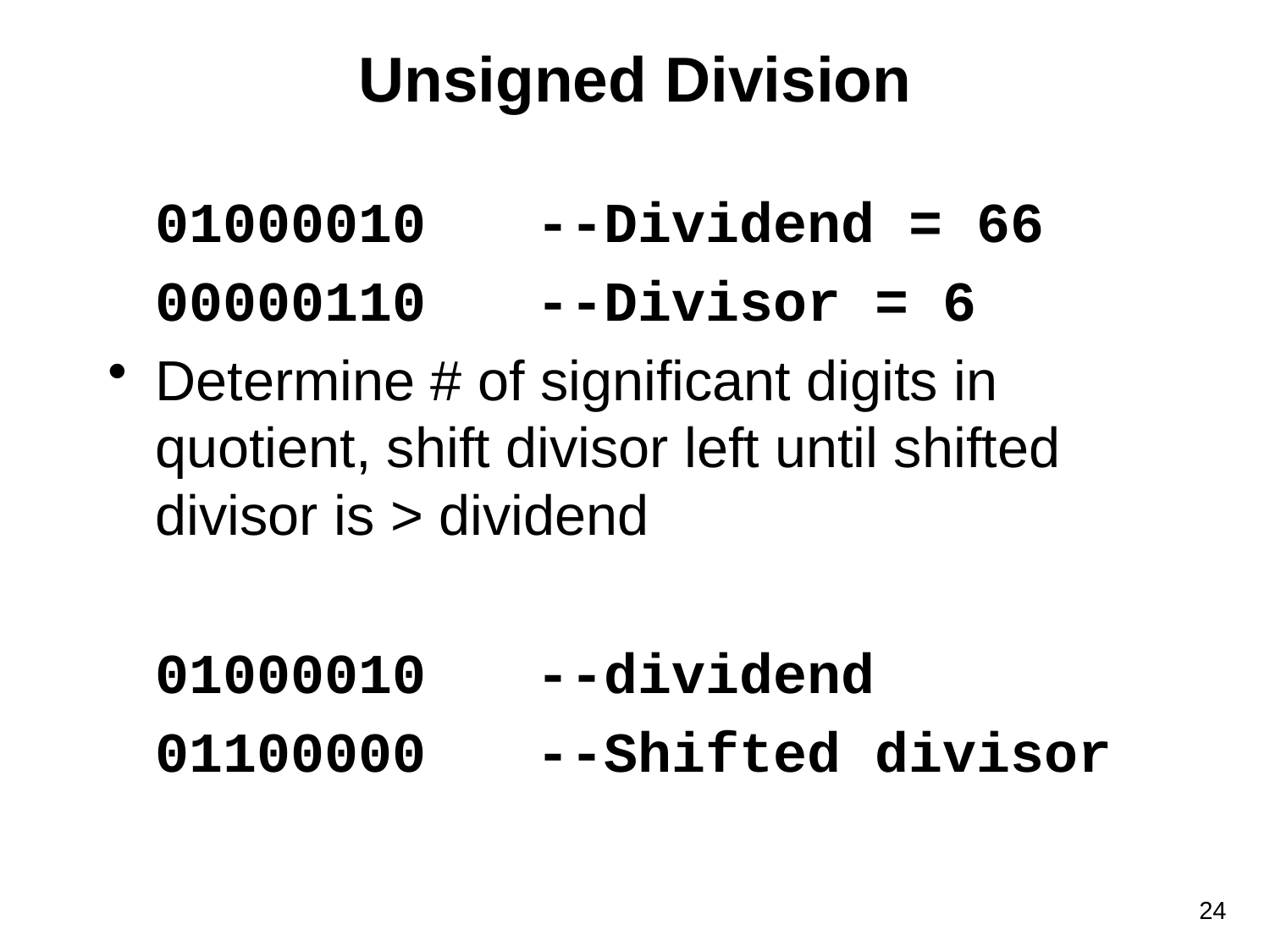

# Unsigned Division
	01000010 	--Dividend = 66
	00000110 	--Divisor = 6
Determine # of significant digits in quotient, shift divisor left until shifted divisor is > dividend

	01000010 	--dividend
	01100000	--Shifted divisor